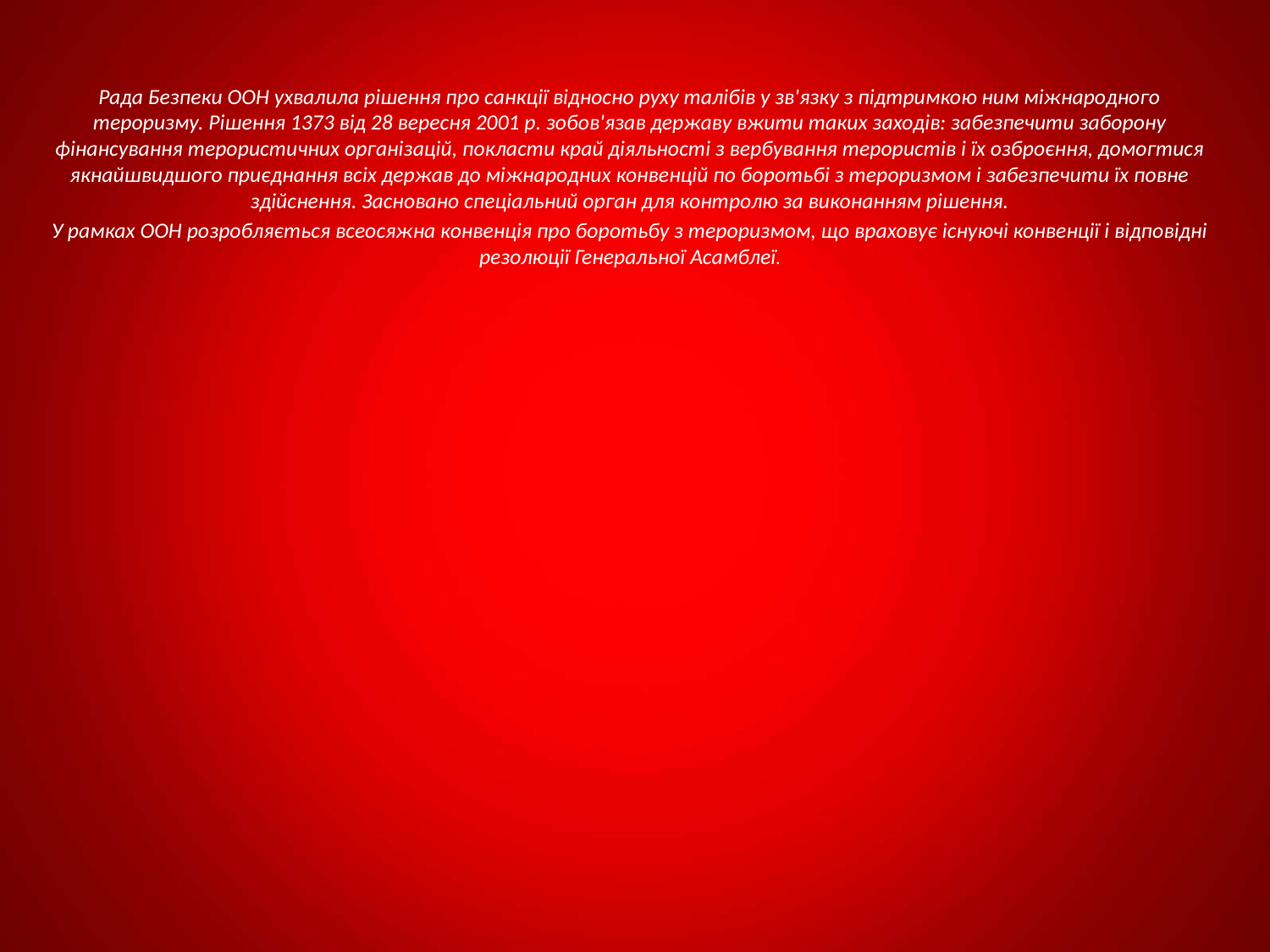

Рада Безпеки ООН ухвалила рішення про санкції відносно руху талібів у зв'язку з підтримкою ним міжнародного тероризму. Рішення 1373 від 28 вересня 2001 р. зобов'язав державу вжити таких заходів: забезпечити заборону фінансування терористичних організацій, покласти край діяльності з вербування терористів і їх озброєння, домогтися якнайшвидшого приєднання всіх держав до міжнародних конвенцій по боротьбі з тероризмом і забезпечити їх повне здійснення. Засновано спеціальний орган для контролю за виконанням рішення.
У рамках ООН розробляється всеосяжна конвенція про боротьбу з тероризмом, що враховує існуючі конвенції і відповідні резолюції Генеральної Асамблеї.